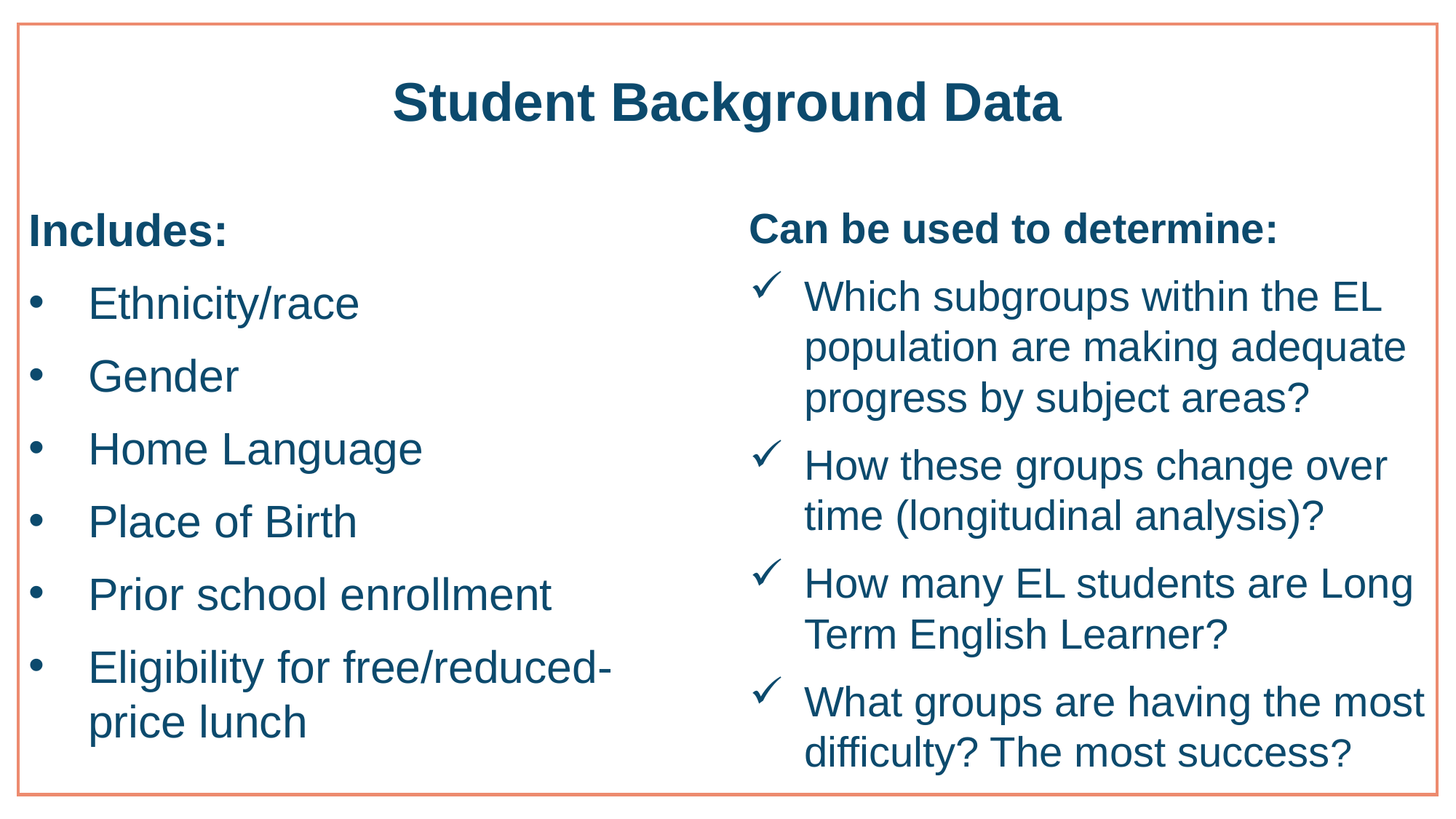

# Student Background Data
Can be used to determine:
Which subgroups within the EL population are making adequate progress by subject areas?
How these groups change over time (longitudinal analysis)?
How many EL students are Long Term English Learner?
What groups are having the most difficulty? The most success?
Includes:
Ethnicity/race
Gender
Home Language
Place of Birth
Prior school enrollment
Eligibility for free/reduced-price lunch